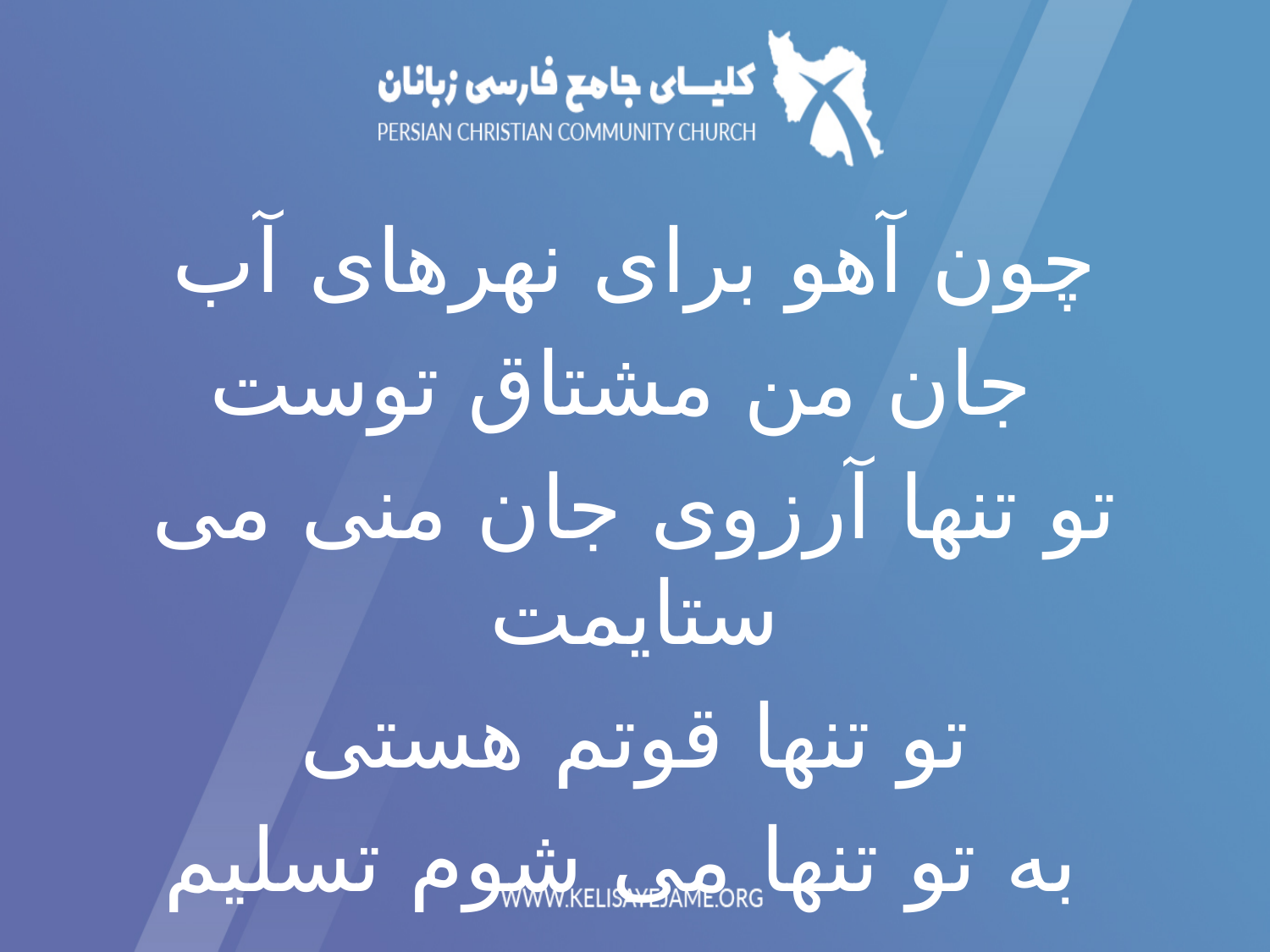

چون آهو برای نهرهای آب
 جان من مشتاق توست
تو تنها آرزوی جان منی می ستایمت
تو تنها قوتم هستی
 به تو تنها می شوم تسلیم